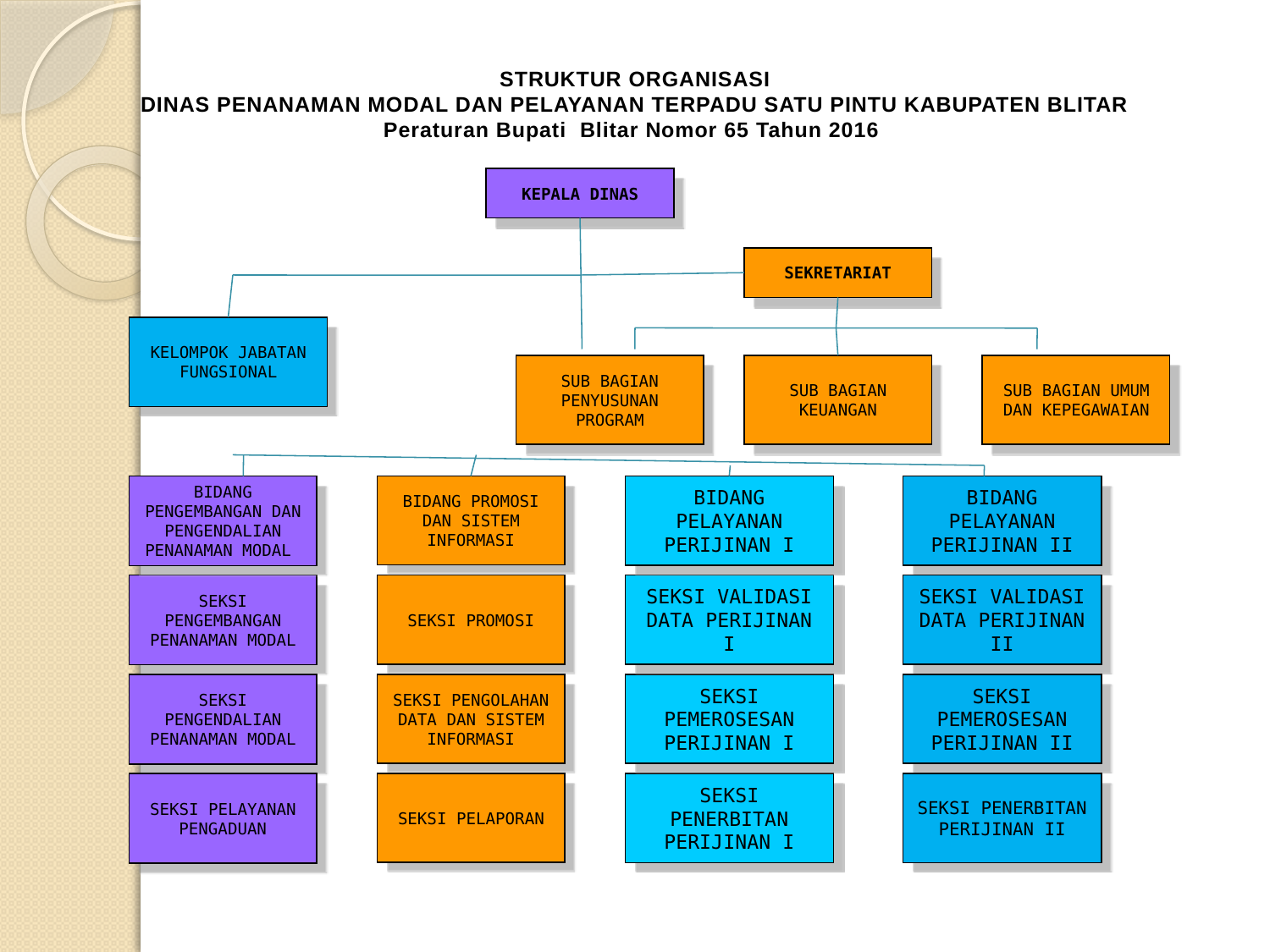

STRUKTUR ORGANISASI
DINAS PENANAMAN MODAL DAN PELAYANAN TERPADU SATU PINTU KABUPATEN BLITAR
Peraturan Bupati  Blitar Nomor 65 Tahun 2016
KEPALA DINAS
SEKRETARIAT
KELOMPOK JABATAN FUNGSIONAL
SUB BAGIAN PENYUSUNAN PROGRAM
SUB BAGIAN KEUANGAN
SUB BAGIAN UMUM DAN KEPEGAWAIAN
BIDANG PENGEMBANGAN DAN PENGENDALIAN PENANAMAN MODAL
BIDANG PROMOSI DAN SISTEM INFORMASI
BIDANG PELAYANAN PERIJINAN I
BIDANG PELAYANAN PERIJINAN II
SEKSI PENGEMBANGAN PENANAMAN MODAL
SEKSI PROMOSI
SEKSI VALIDASI DATA PERIJINAN I
SEKSI VALIDASI DATA PERIJINAN II
SEKSI PENGENDALIAN PENANAMAN MODAL
SEKSI PENGOLAHAN DATA DAN SISTEM INFORMASI
SEKSI PEMEROSESAN PERIJINAN I
SEKSI PEMEROSESAN PERIJINAN II
SEKSI PELAYANAN PENGADUAN
SEKSI PELAPORAN
SEKSI PENERBITAN PERIJINAN I
SEKSI PENERBITAN PERIJINAN II